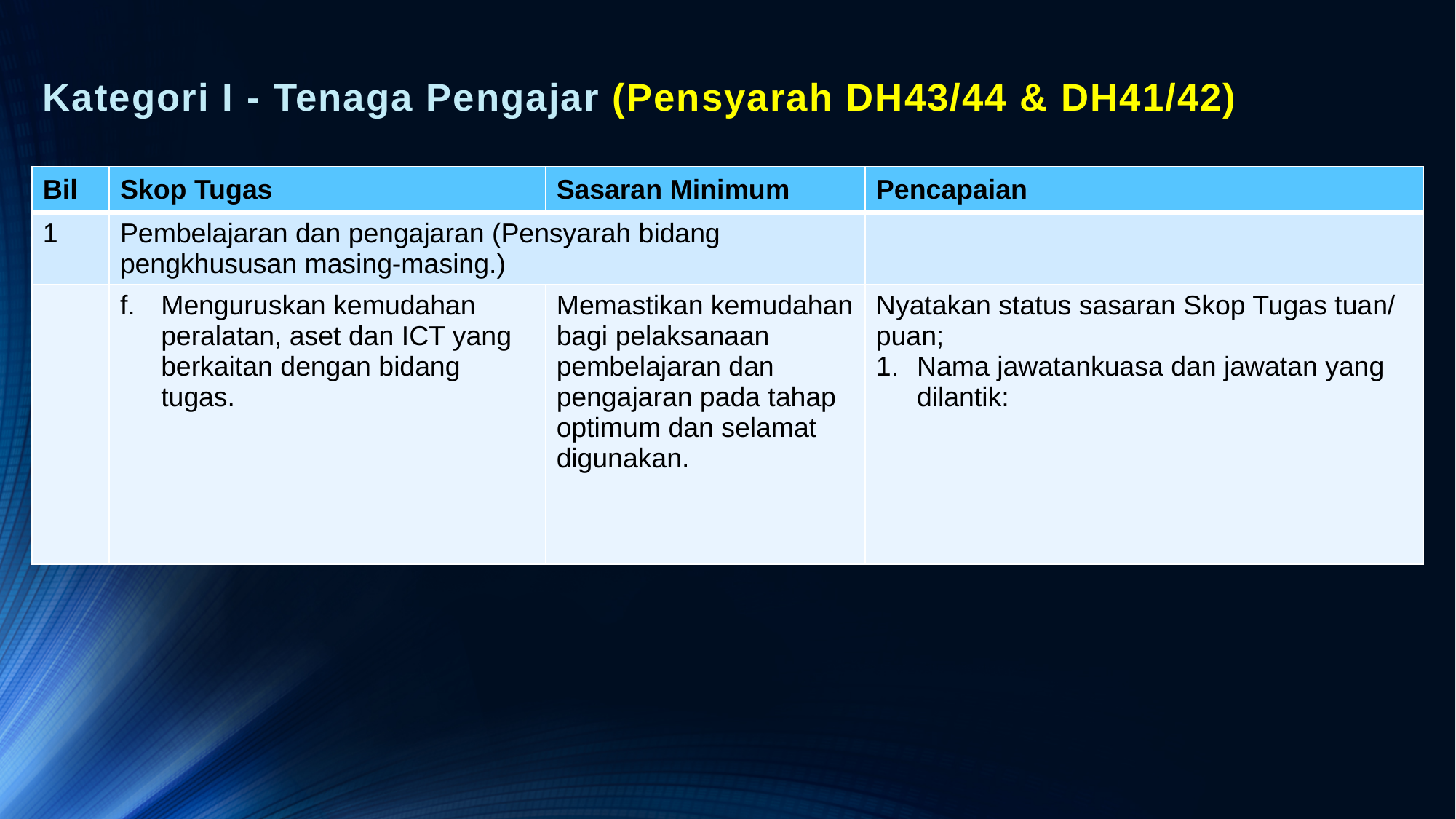

# Kategori I - Tenaga Pengajar (Pensyarah DH43/44 & DH41/42)
| Bil | Skop Tugas | Sasaran Minimum | Pencapaian |
| --- | --- | --- | --- |
| 1 | Pembelajaran dan pengajaran (Pensyarah bidang pengkhususan masing‐masing.) |  |  |
|  | Menguruskan kemudahan peralatan, aset dan ICT yang berkaitan dengan bidang tugas. | Memastikan kemudahan bagi pelaksanaan pembelajaran dan pengajaran pada tahap optimum dan selamat digunakan. | Nyatakan status sasaran Skop Tugas tuan/ puan; Nama jawatankuasa dan jawatan yang dilantik: |